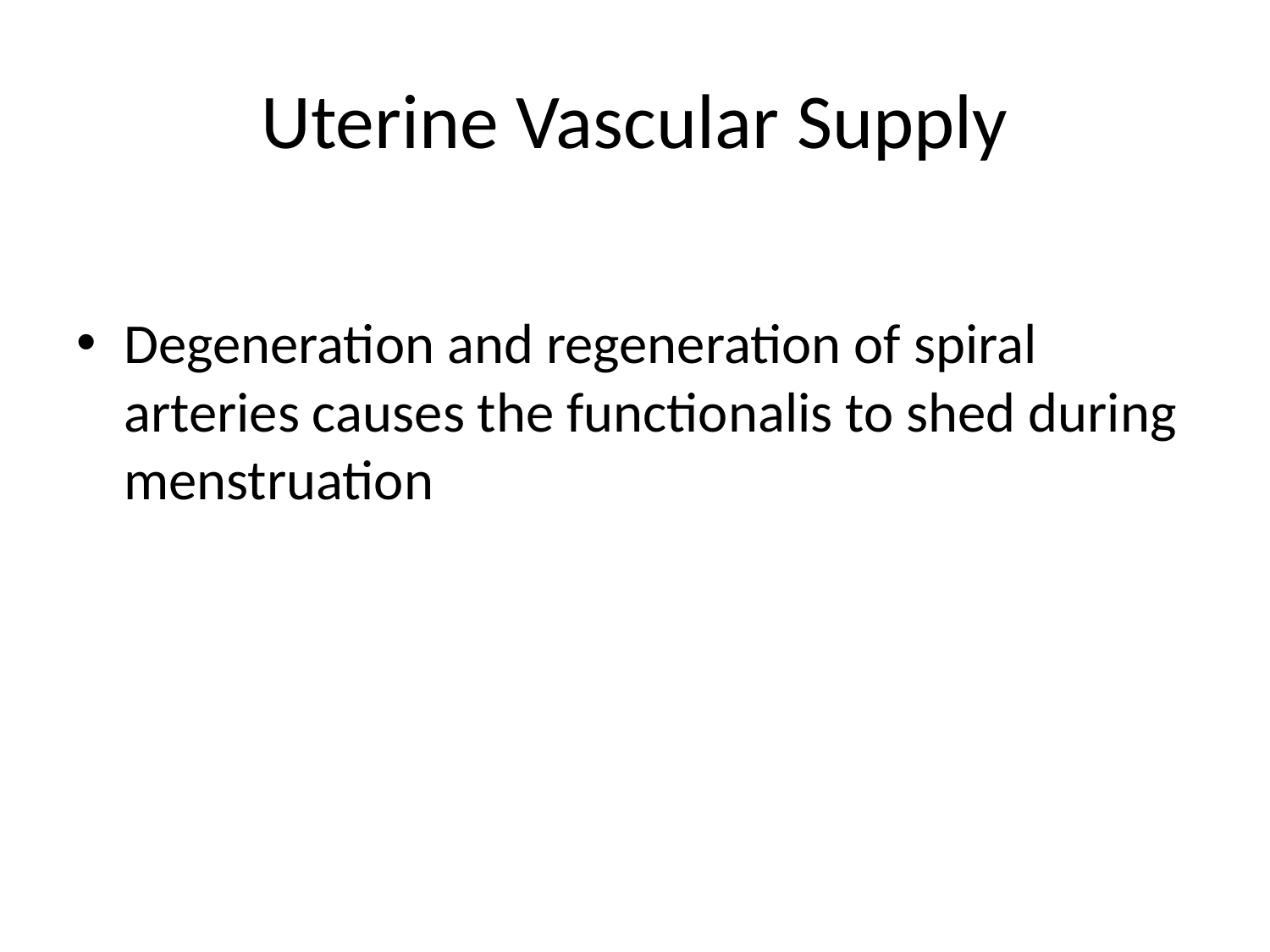

# Uterine Vascular Supply

Degeneration and regeneration of spiral arteries causes the functionalis to shed during menstruation